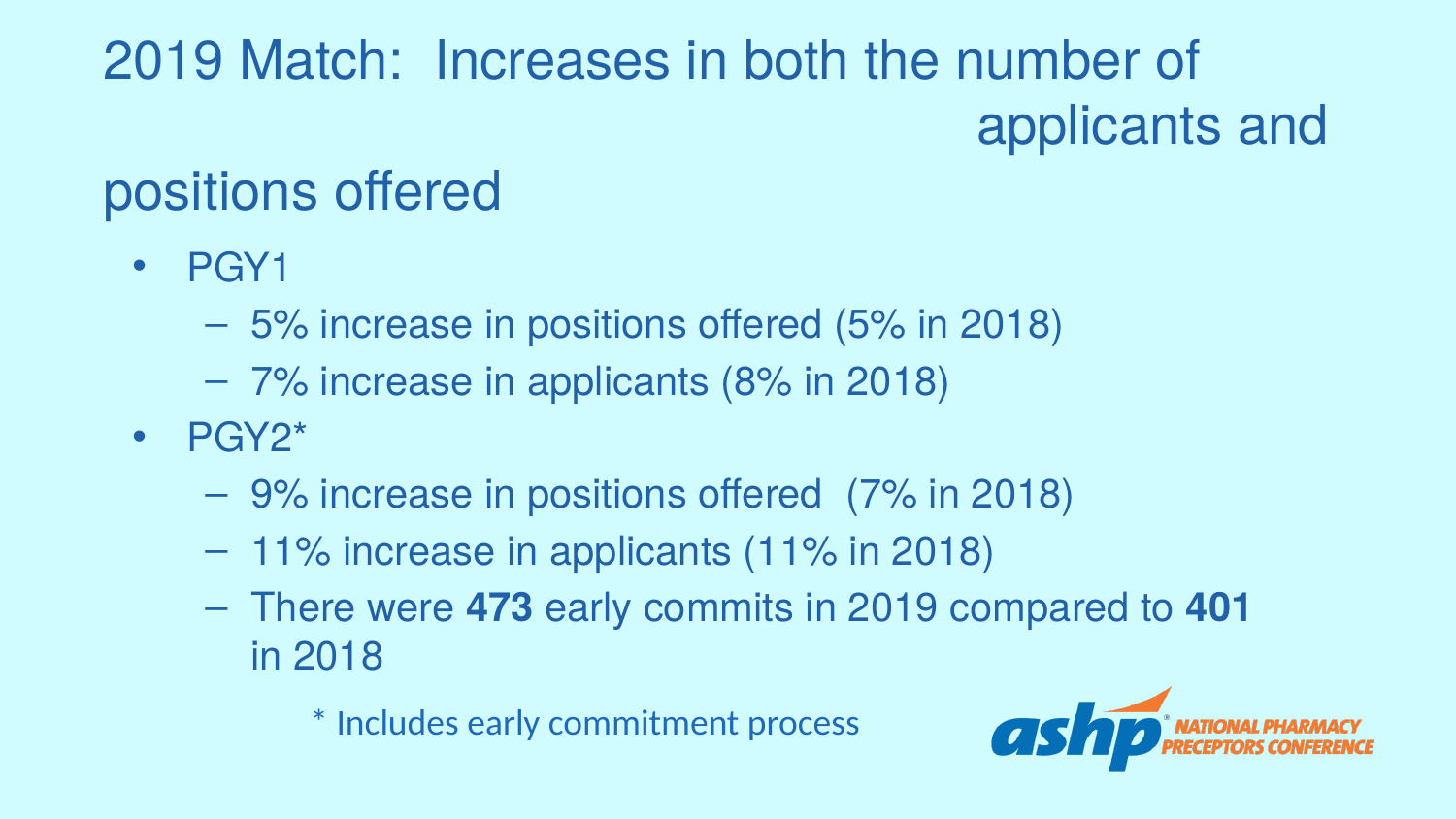

# 2019 Match:  Increases in both the number of 							applicants and positions offered
PGY1
5% increase in positions offered (5% in 2018)
7% increase in applicants (8% in 2018)
PGY2*
9% increase in positions offered  (7% in 2018)
11% increase in applicants (11% in 2018)
There were 473 early commits in 2019 compared to 401 in 2018
* Includes early commitment process